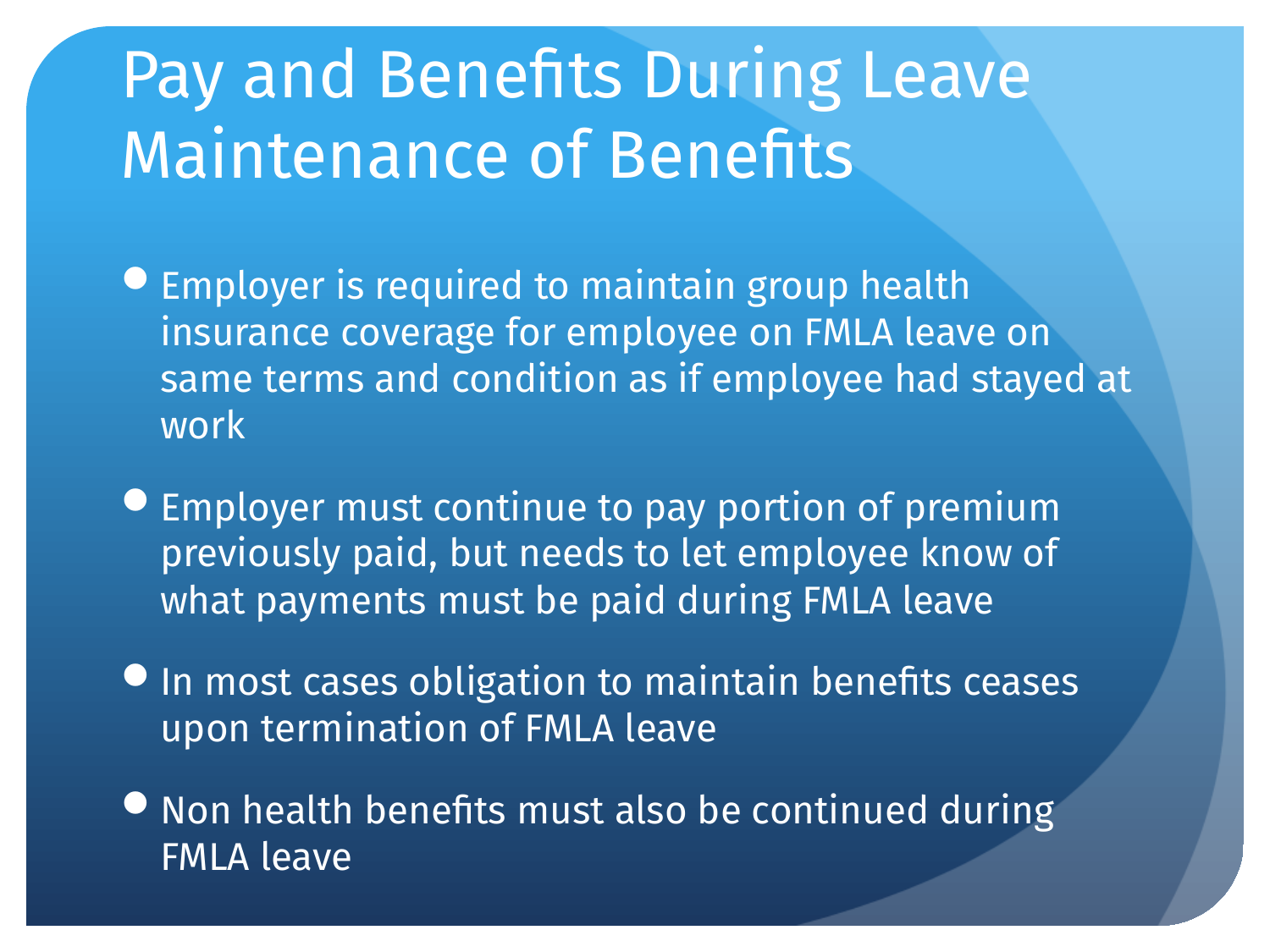

# Pay and Benefits During Leave Maintenance of Benefits
Employer is required to maintain group health insurance coverage for employee on FMLA leave on same terms and condition as if employee had stayed at work
Employer must continue to pay portion of premium previously paid, but needs to let employee know of what payments must be paid during FMLA leave
In most cases obligation to maintain benefits ceases upon termination of FMLA leave
Non health benefits must also be continued during FMLA leave